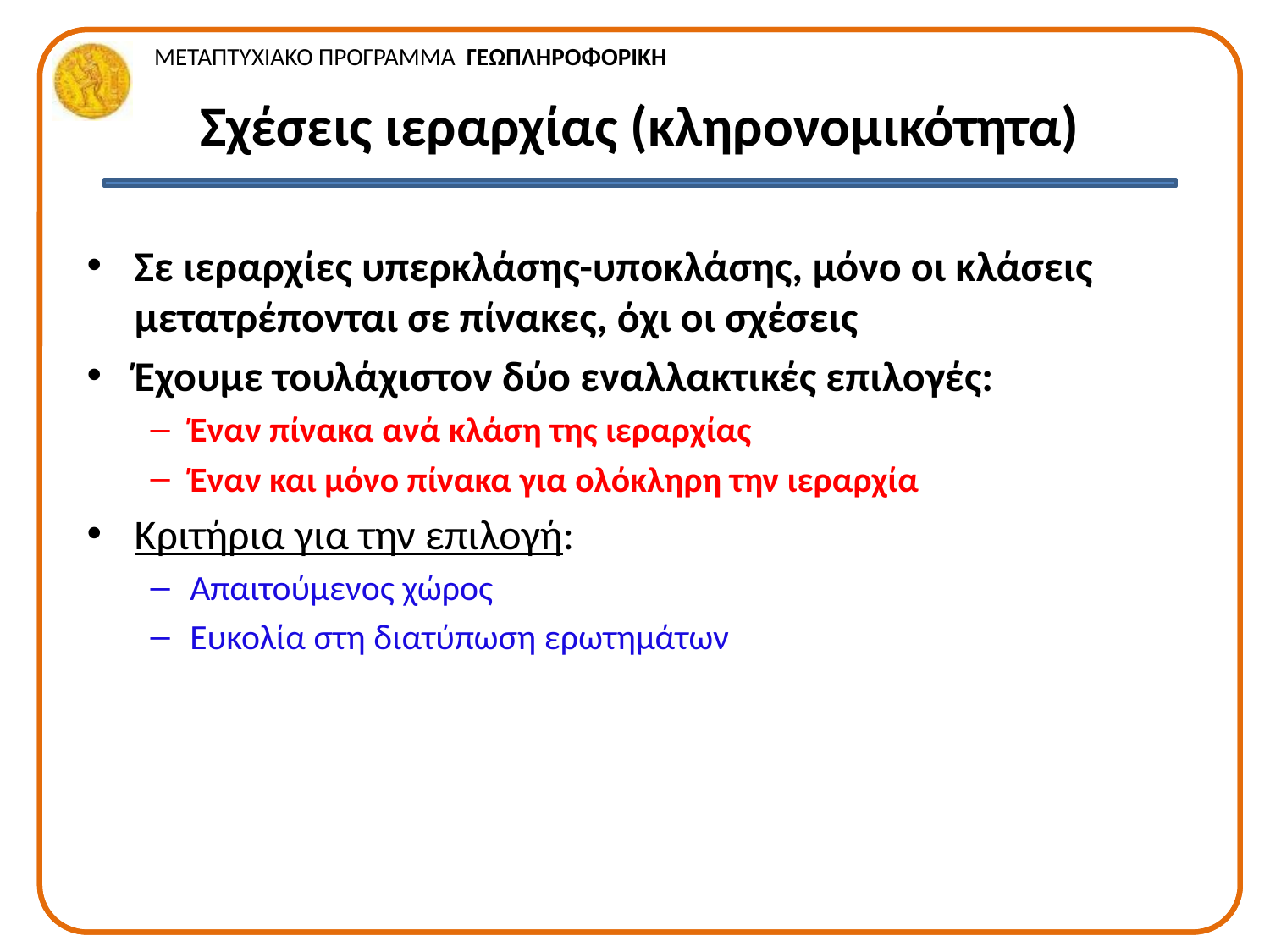

# Σχέσεις ιεραρχίας (κληρονομικότητα)
Σε ιεραρχίες υπερκλάσης-υποκλάσης, μόνο οι κλάσεις μετατρέπονται σε πίνακες, όχι οι σχέσεις
Έχουμε τουλάχιστον δύο εναλλακτικές επιλογές:
Έναν πίνακα ανά κλάση της ιεραρχίας
Έναν και μόνο πίνακα για ολόκληρη την ιεραρχία
Κριτήρια για την επιλογή:
Απαιτούμενος χώρος
Ευκολία στη διατύπωση ερωτημάτων